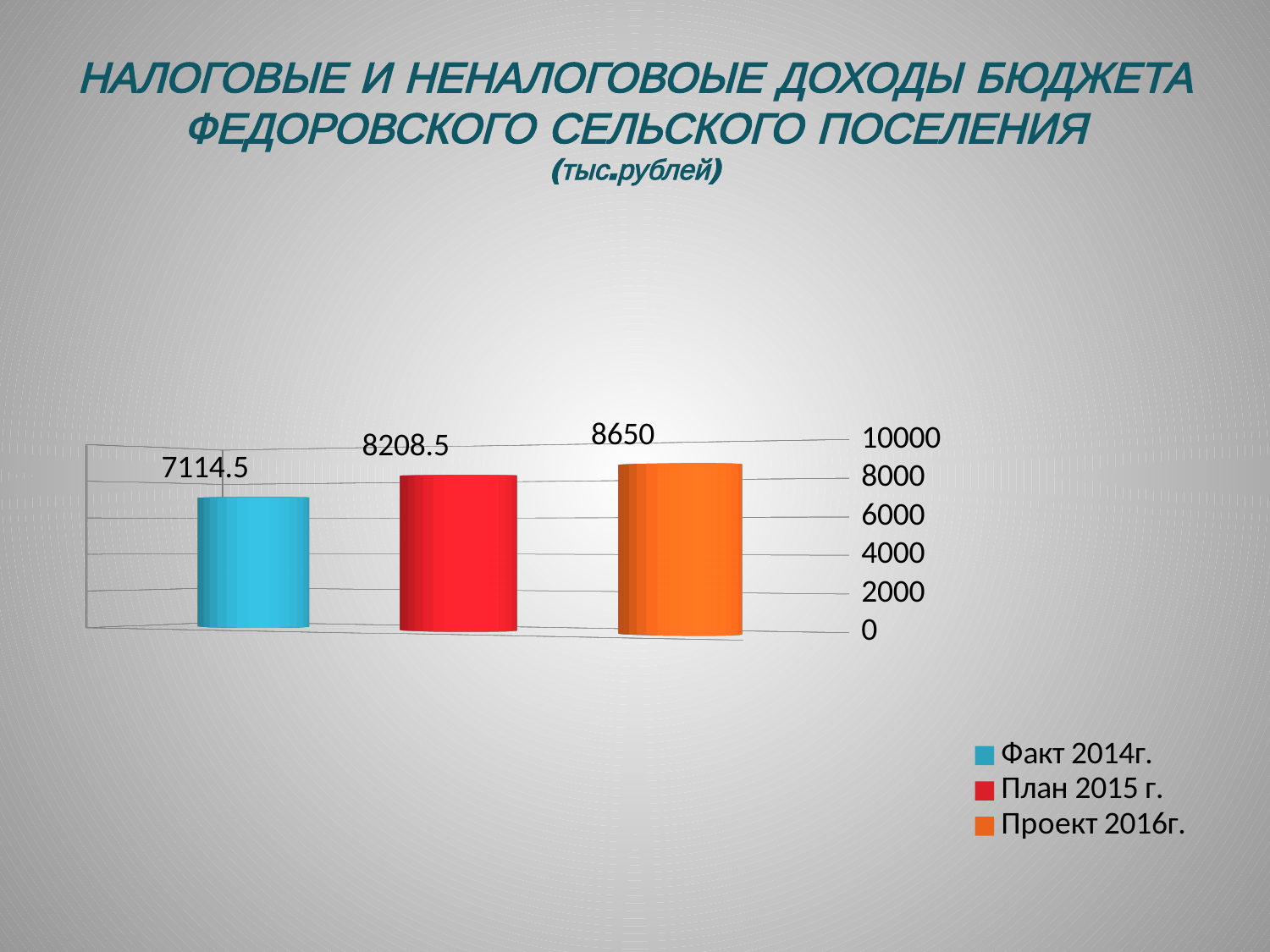

# НАЛОГОВЫЕ И НЕНАЛОГОВОЫЕ ДОХОДЫ БЮДЖЕТА ФЕДОРОВСКОГО СЕЛЬСКОГО ПОСЕЛЕНИЯ (тыс.рублей)

[unsupported chart]